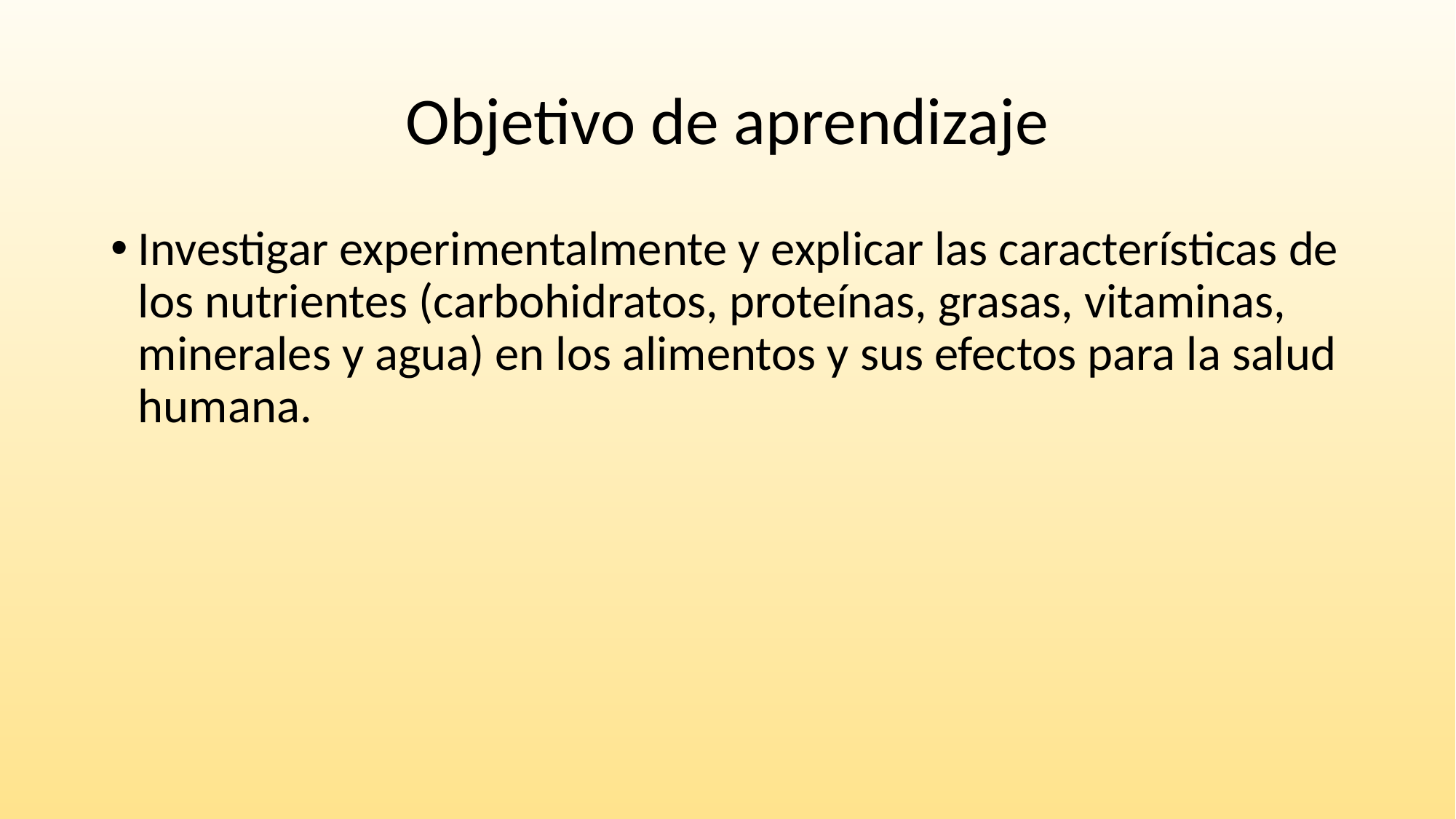

# Objetivo de aprendizaje
Investigar experimentalmente y explicar las características de los nutrientes (carbohidratos, proteínas, grasas, vitaminas, minerales y agua) en los alimentos y sus efectos para la salud humana.